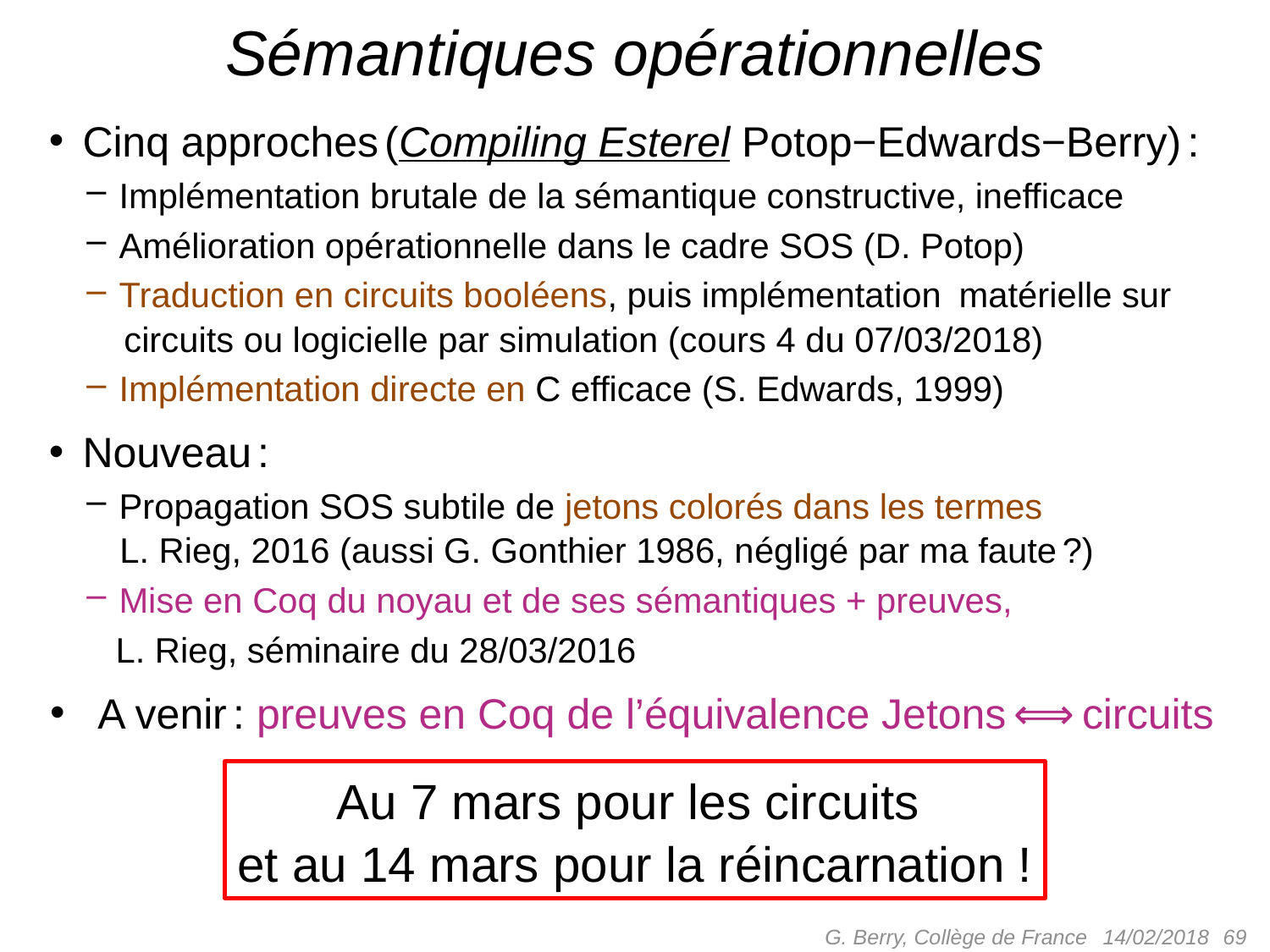

# Sémantiques opérationnelles
Cinq approches (Compiling Esterel Potop−Edwards−Berry) :
Implémentation brutale de la sémantique constructive, inefficace
Amélioration opérationnelle dans le cadre SOS (D. Potop)
Traduction en circuits booléens, puis implémentation lmatérielle sur
    circuits ou logicielle par simulation (cours 4 du 07/03/2018)
Implémentation directe en C efficace (S. Edwards, 1999)
Nouveau :
Propagation SOS subtile de jetons colorés dans les termes
    L. Rieg, 2016 (aussi G. Gonthier 1986, négligé par ma faute ?)
Mise en Coq du noyau et de ses sémantiques + preuves,
   L. Rieg, séminaire du 28/03/2016
A venir : preuves en Coq de l’équivalence Jetons ⟺ circuits
Au 7 mars pour les circuits
et au 14 mars pour la réincarnation !
G. Berry, Collège de France
 69
14/02/2018